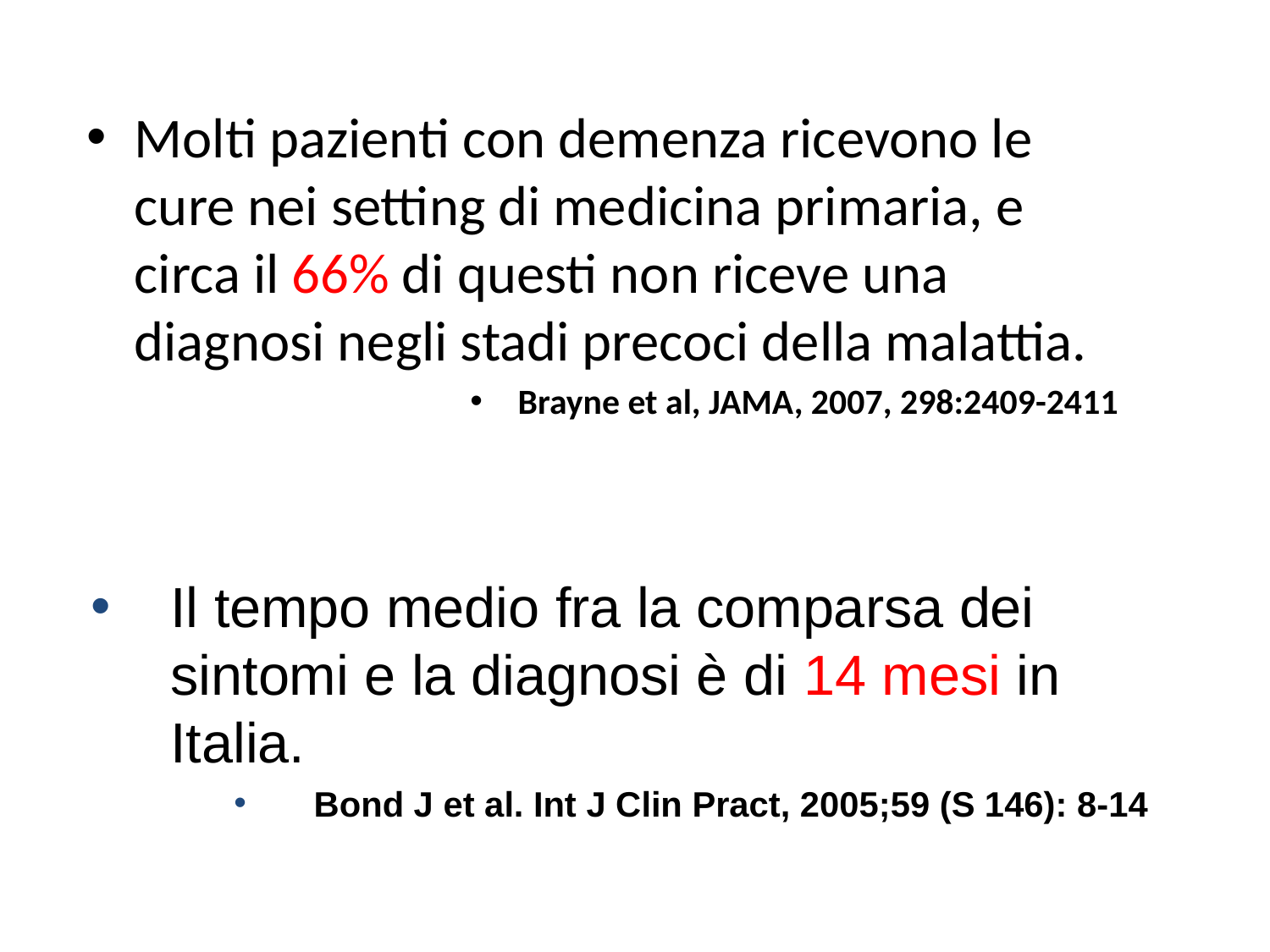

Molti pazienti con demenza ricevono le cure nei setting di medicina primaria, e circa il 66% di questi non riceve una diagnosi negli stadi precoci della malattia.
Brayne et al, JAMA, 2007, 298:2409-2411
Il tempo medio fra la comparsa dei sintomi e la diagnosi è di 14 mesi in Italia.
Bond J et al. Int J Clin Pract, 2005;59 (S 146): 8-14